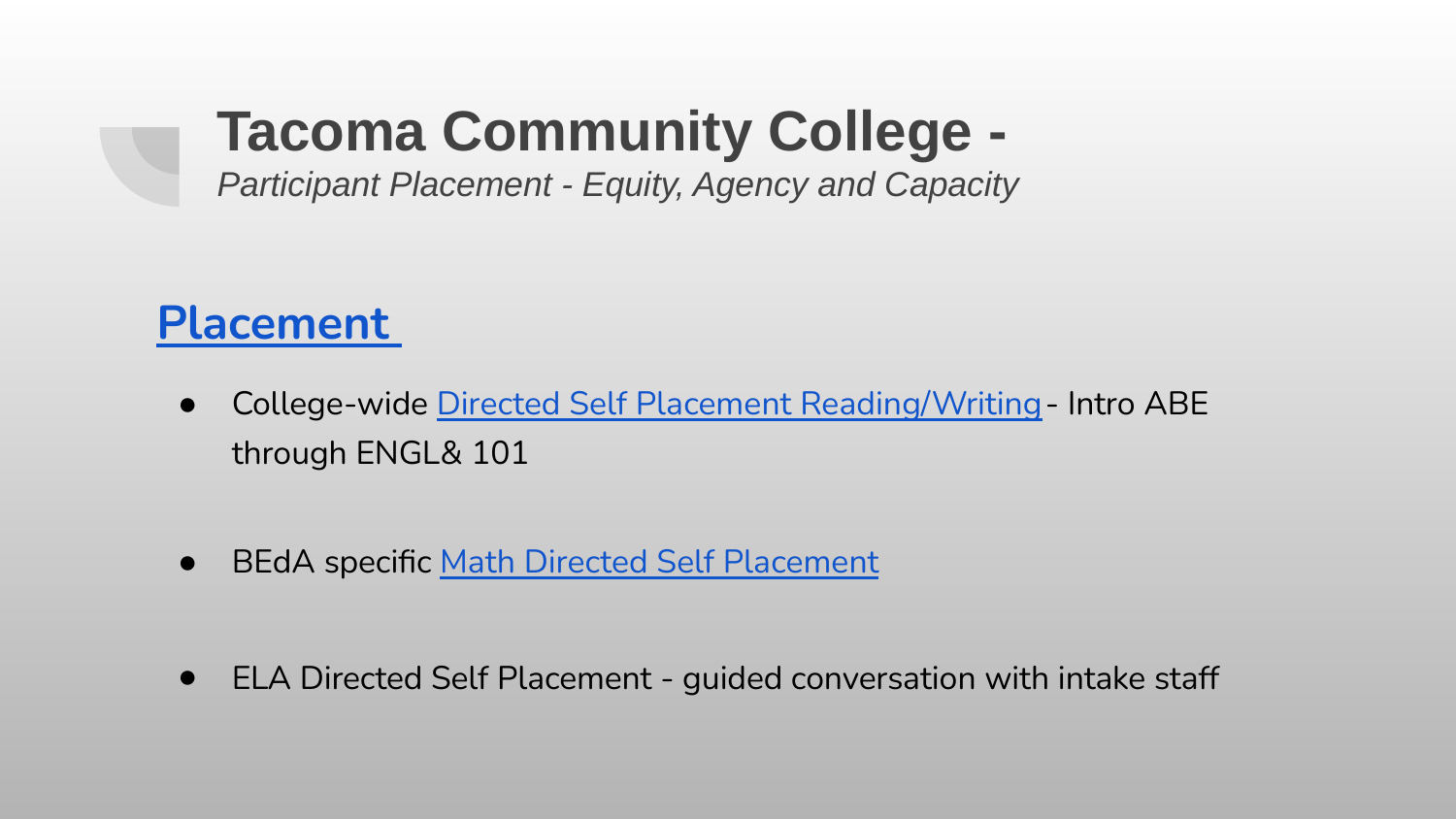

# Tacoma Community College -
Participant Placement - Equity, Agency and Capacity

Placement
College-wide Directed Self Placement Reading/Writing - Intro ABE through ENGL& 101

BEdA specific Math Directed Self Placement

ELA Directed Self Placement - guided conversation with intake staff